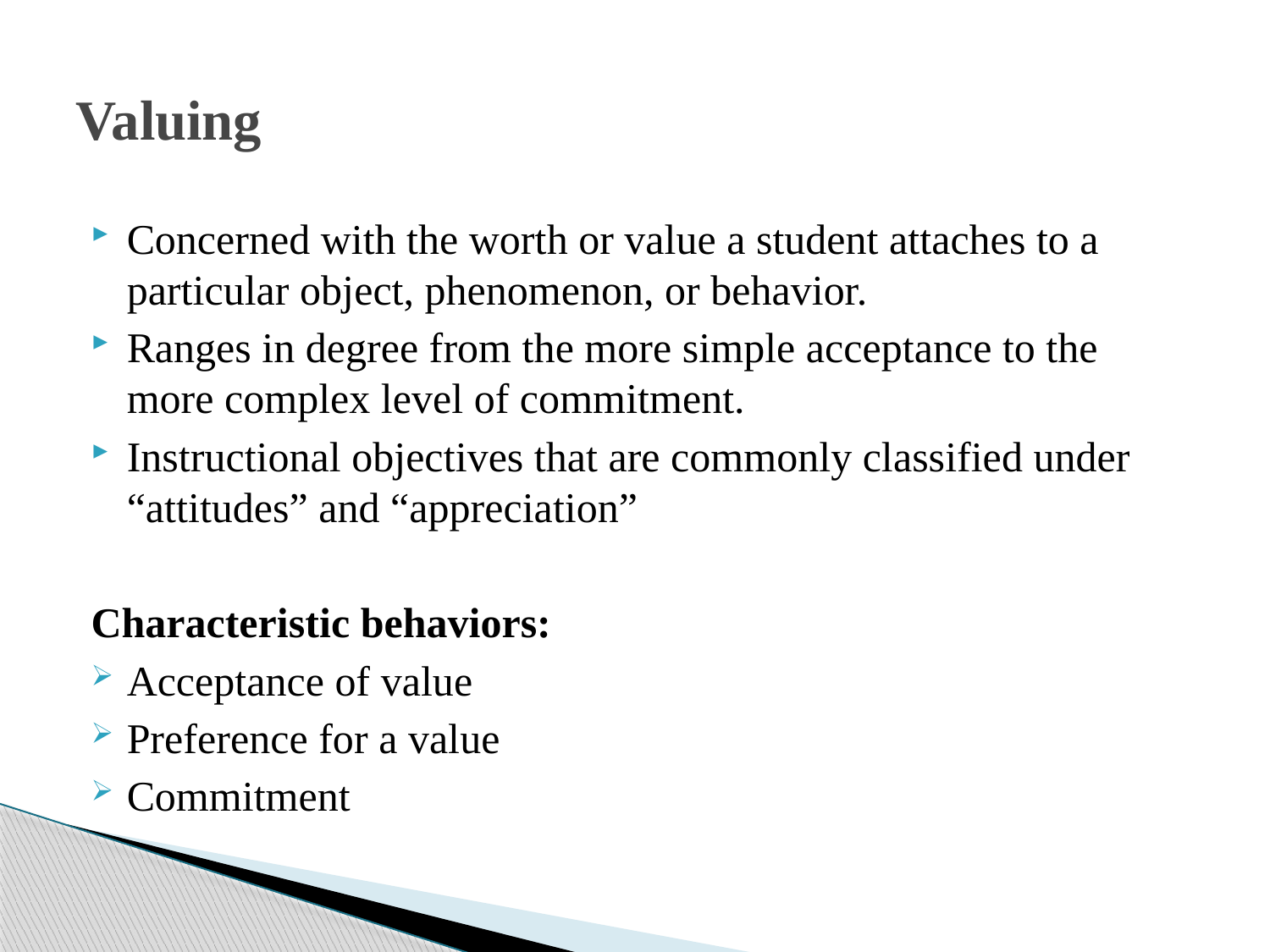

# Valuing
Concerned with the worth or value a student attaches to a particular object, phenomenon, or behavior.
Ranges in degree from the more simple acceptance to the more complex level of commitment.
Instructional objectives that are commonly classified under “attitudes” and “appreciation”

Characteristic behaviors:
Acceptance of value
Preference for a value
Commitment